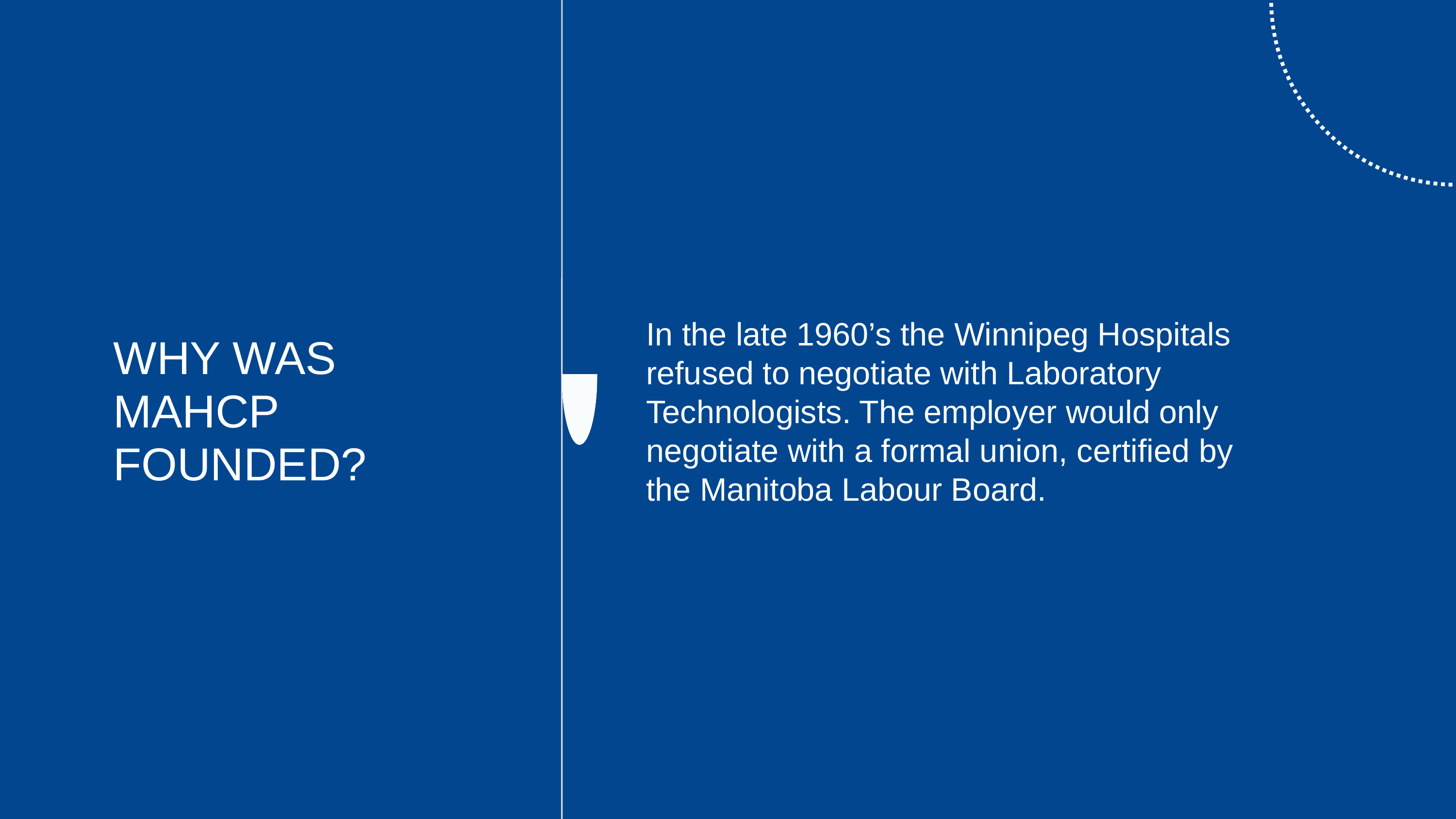

In the late 1960’s the Winnipeg Hospitals refused to negotiate with Laboratory Technologists. The employer would only negotiate with a formal union, certified by the Manitoba Labour Board.
WHY WAS MAHCP FOUNDED?